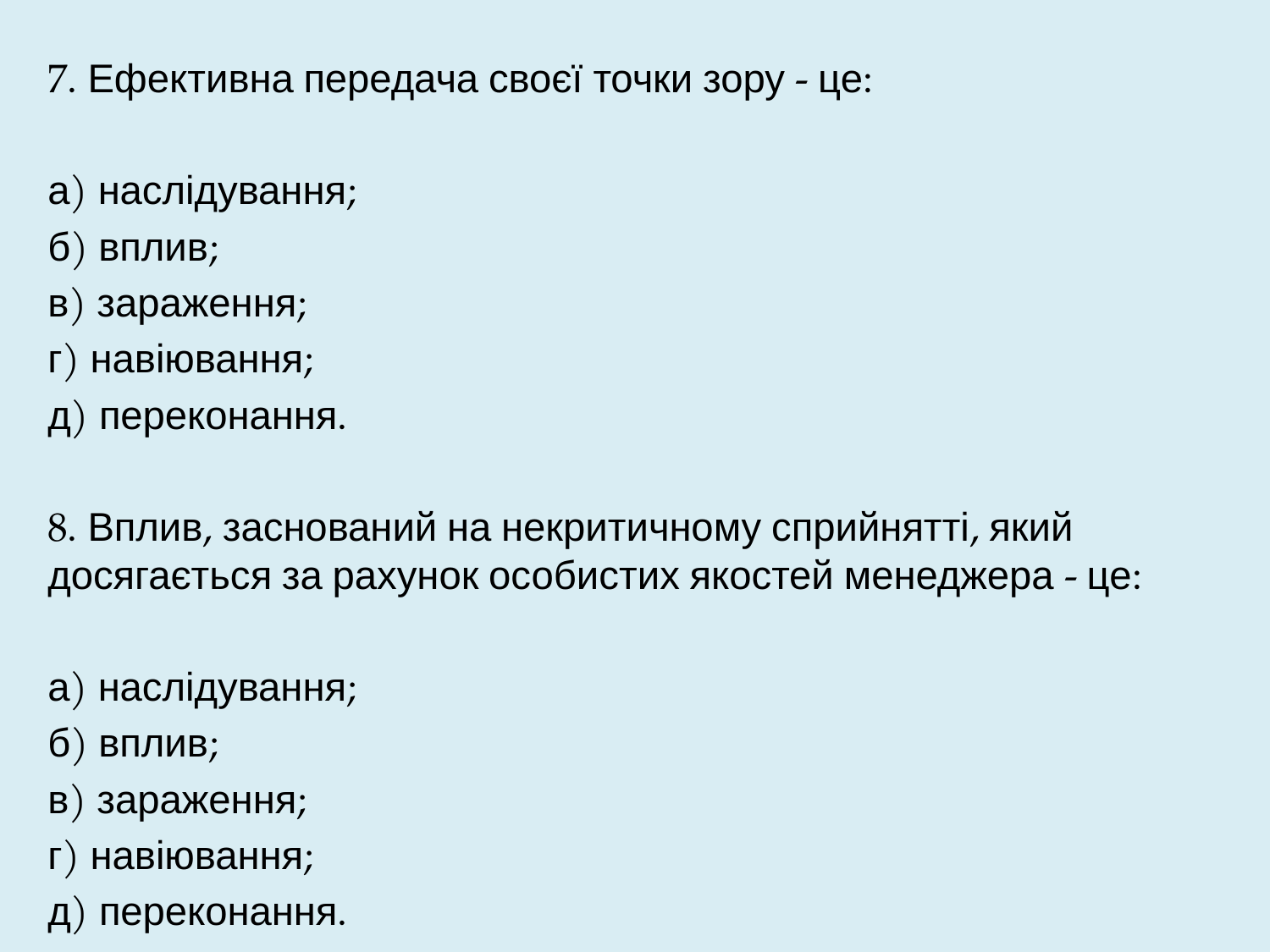

7. Ефективна передача своєї точки зору - це:

а) наслідування;
б) вплив;
в) зараження;
г) навіювання;
д) переконання.

8. Вплив, заснований на некритичному сприйнятті, який досягається за рахунок особистих якостей менеджера - це:

а) наслідування;
б) вплив;
в) зараження;
г) навіювання;
д) переконання.